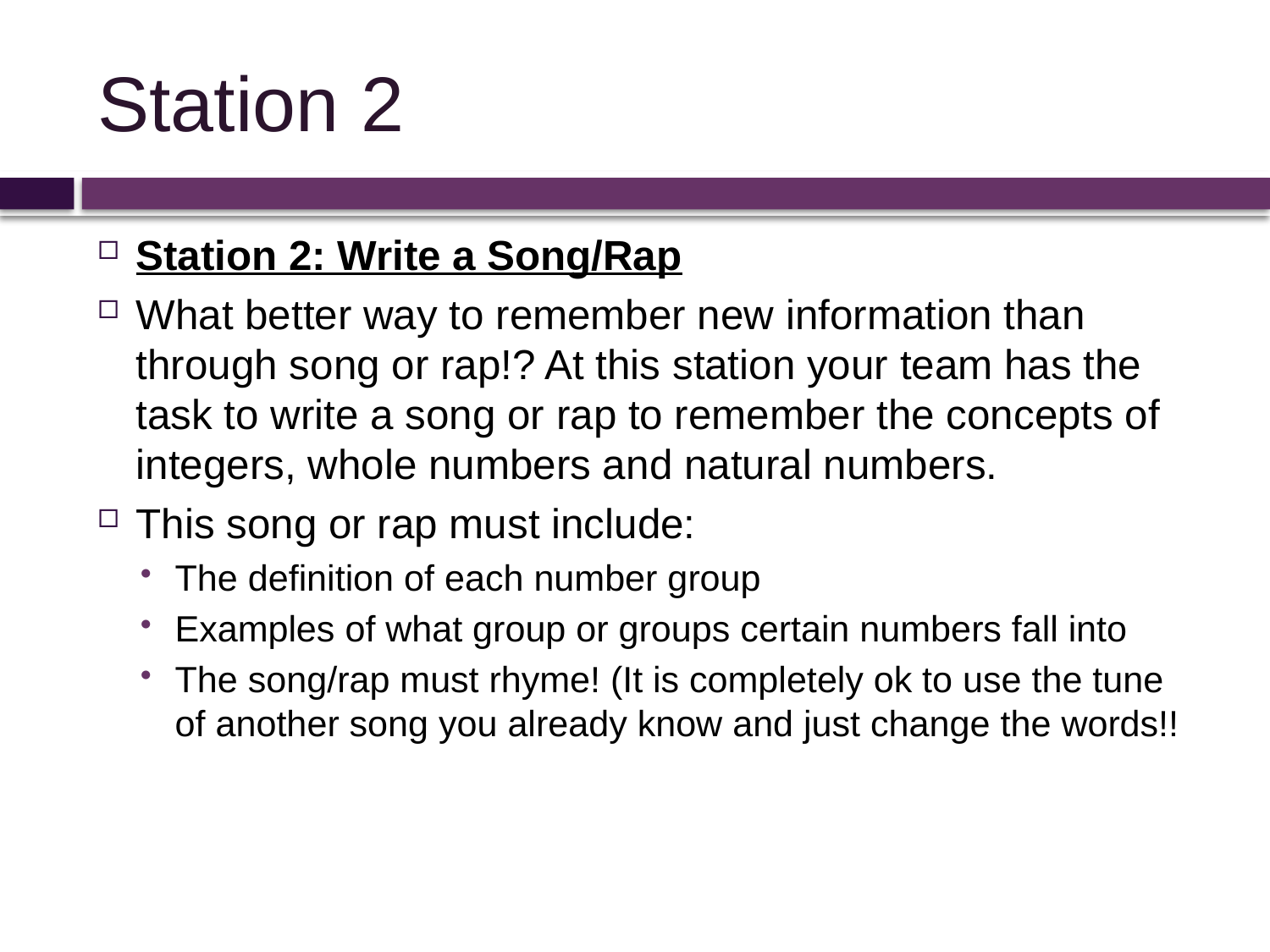

# Station 2
Station 2: Write a Song/Rap
What better way to remember new information than through song or rap!? At this station your team has the task to write a song or rap to remember the concepts of integers, whole numbers and natural numbers.
This song or rap must include:
The definition of each number group
Examples of what group or groups certain numbers fall into
The song/rap must rhyme! (It is completely ok to use the tune of another song you already know and just change the words!!